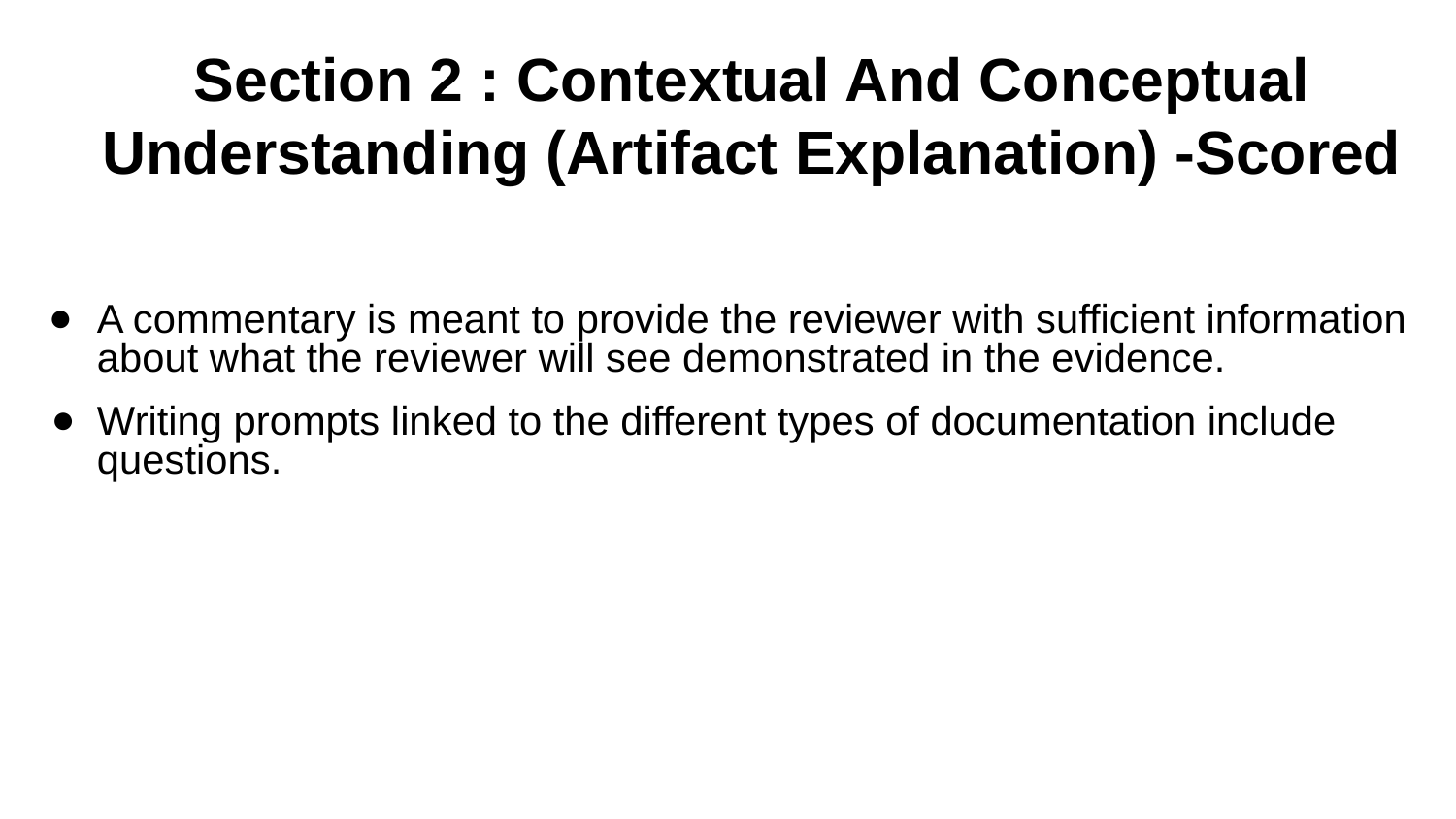

# Section 2 : Contextual And Conceptual Understanding (Artifact Explanation) -Scored
A commentary is meant to provide the reviewer with sufficient information about what the reviewer will see demonstrated in the evidence.
Writing prompts linked to the different types of documentation include questions.